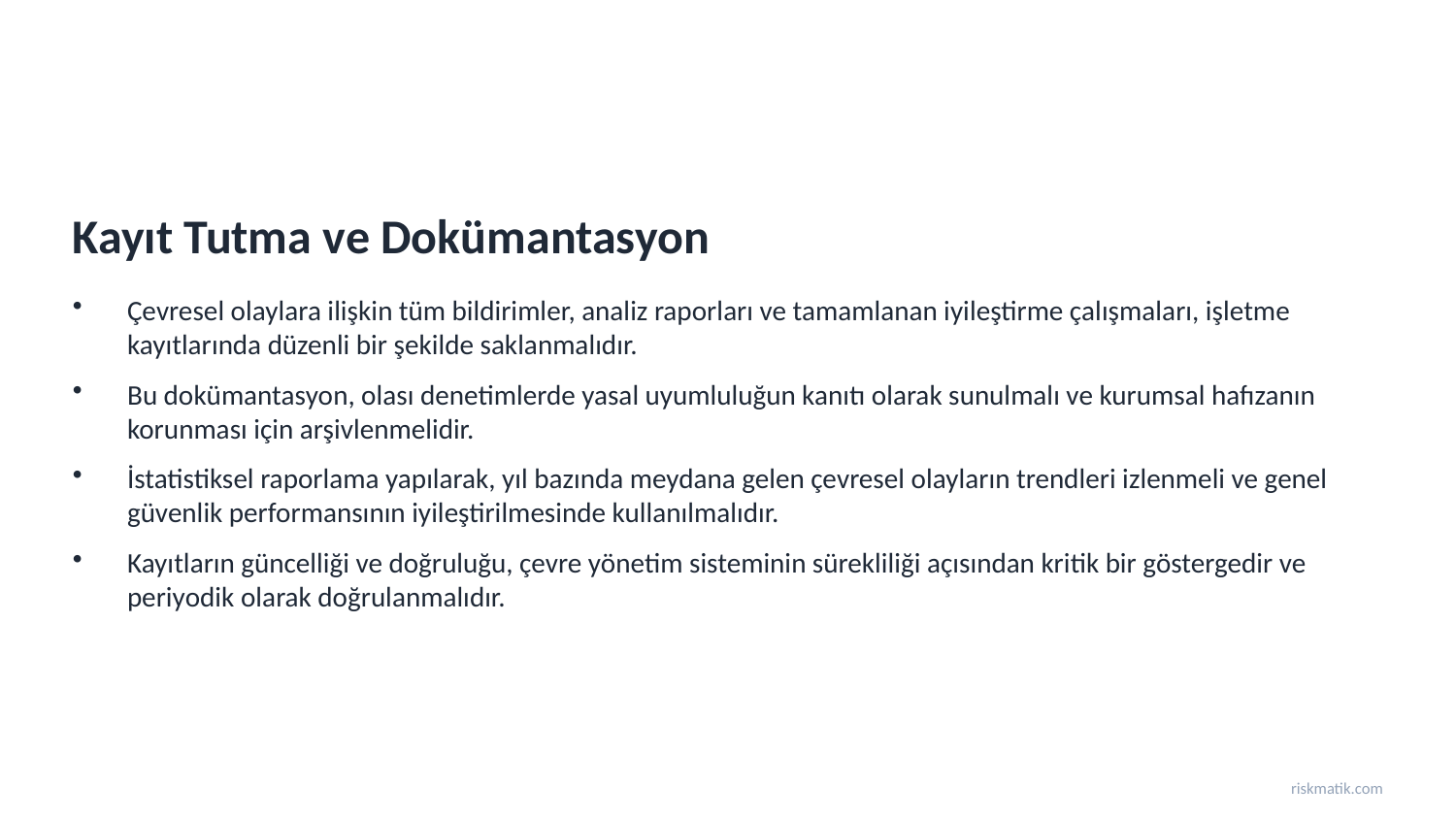

Kayıt Tutma ve Dokümantasyon
Çevresel olaylara ilişkin tüm bildirimler, analiz raporları ve tamamlanan iyileştirme çalışmaları, işletme kayıtlarında düzenli bir şekilde saklanmalıdır.
Bu dokümantasyon, olası denetimlerde yasal uyumluluğun kanıtı olarak sunulmalı ve kurumsal hafızanın korunması için arşivlenmelidir.
İstatistiksel raporlama yapılarak, yıl bazında meydana gelen çevresel olayların trendleri izlenmeli ve genel güvenlik performansının iyileştirilmesinde kullanılmalıdır.
Kayıtların güncelliği ve doğruluğu, çevre yönetim sisteminin sürekliliği açısından kritik bir göstergedir ve periyodik olarak doğrulanmalıdır.
riskmatik.com